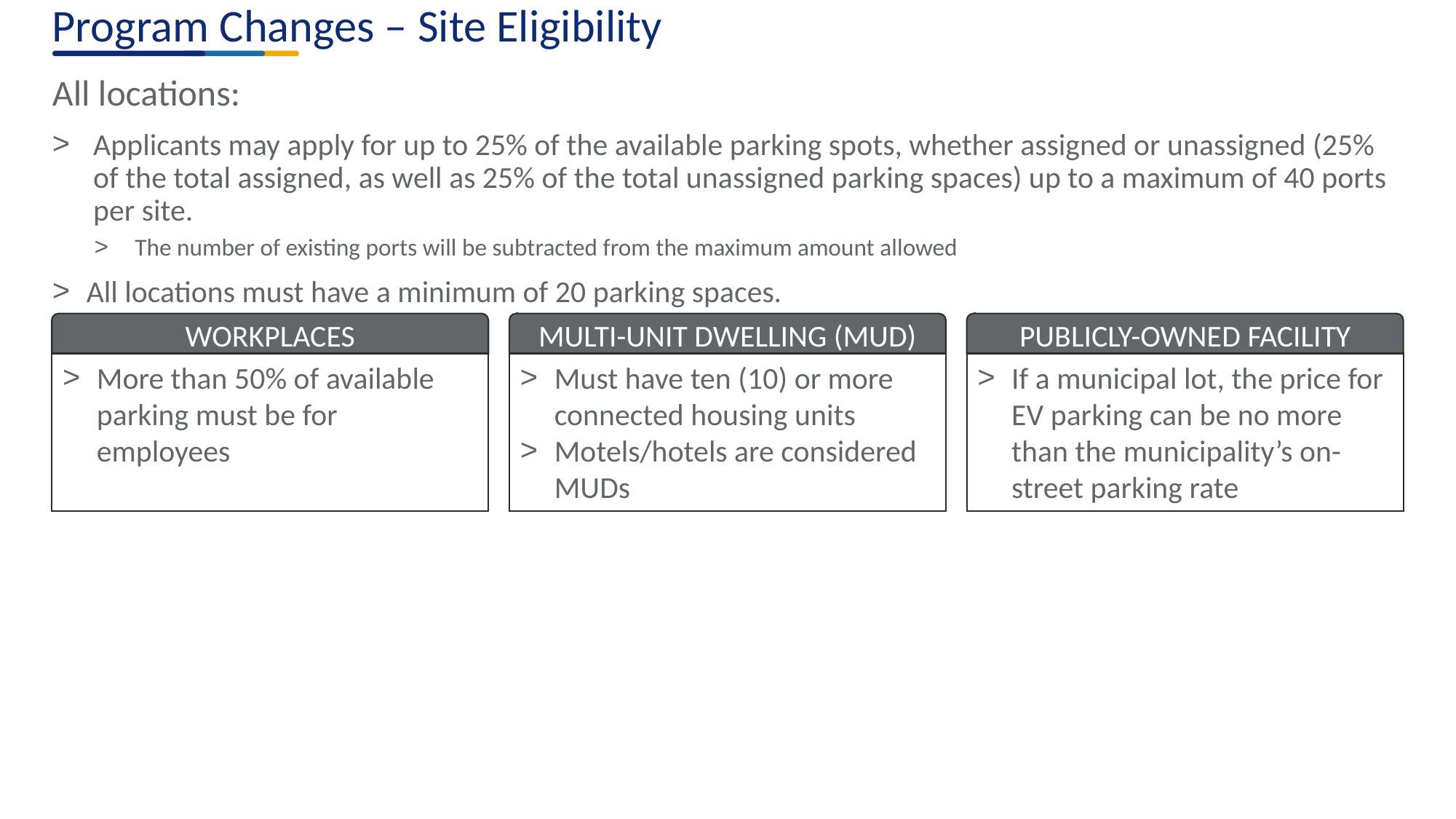

# Program Changes – Site Eligibility
All locations:
Applicants may apply for up to 25% of the available parking spots, whether assigned or unassigned (25% of the total assigned, as well as 25% of the total unassigned parking spaces) up to a maximum of 40 ports per site.
The number of existing ports will be subtracted from the maximum amount allowed
All locations must have a minimum of 20 parking spaces.
WORKPLACES
MULTI-UNIT DWELLING (MUD)
PUBLICLY-OWNED FACILITY
More than 50% of available parking must be for employees
Must have ten (10) or more connected housing units
Motels/hotels are considered MUDs
If a municipal lot, the price for EV parking can be no more than the municipality’s on-street parking rate